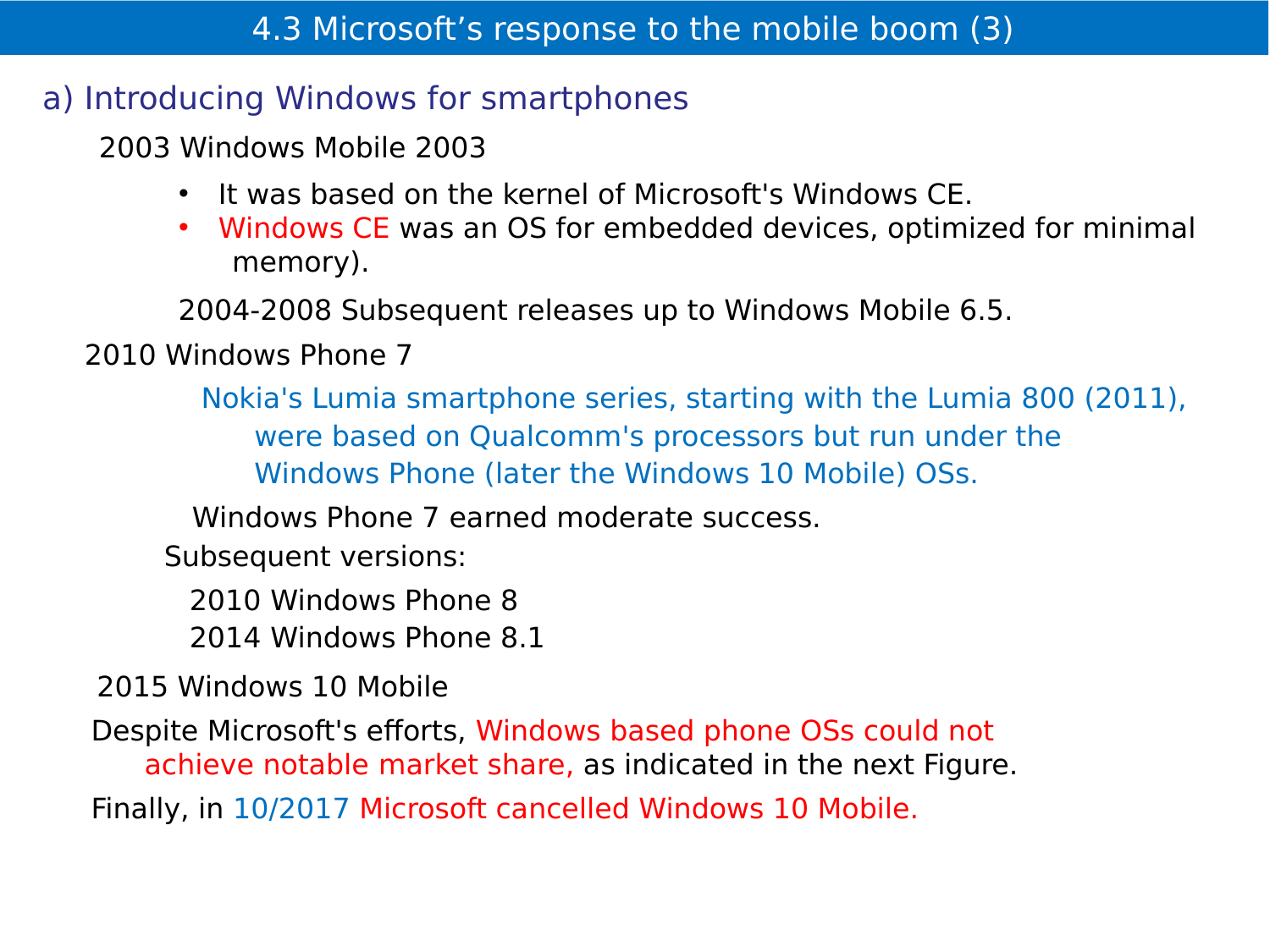

# 4.3 Microsoft’s response to the mobile boom (3)
a) Introducing Windows for smartphones
2003 Windows Mobile 2003
It was based on the kernel of Microsoft's Windows CE.
Windows CE was an OS for embedded devices, optimized for minimal
      memory).
2004-2008 Subsequent releases up to Windows Mobile 6.5.
  2010 Windows Phone 7
 Nokia's Lumia smartphone series, starting with the Lumia 800 (2011),
       were based on Qualcomm's processors but run under the
       Windows Phone (later the Windows 10 Mobile) OSs.
Windows Phone 7 earned moderate success.
  Subsequent versions:
  2010 Windows Phone 8
  2014 Windows Phone 8.1
2015 Windows 10 Mobile
Despite Microsoft's efforts, Windows based phone OSs could not
      achieve notable market share, as indicated in the next Figure.
Finally, in 10/2017 Microsoft cancelled Windows 10 Mobile.